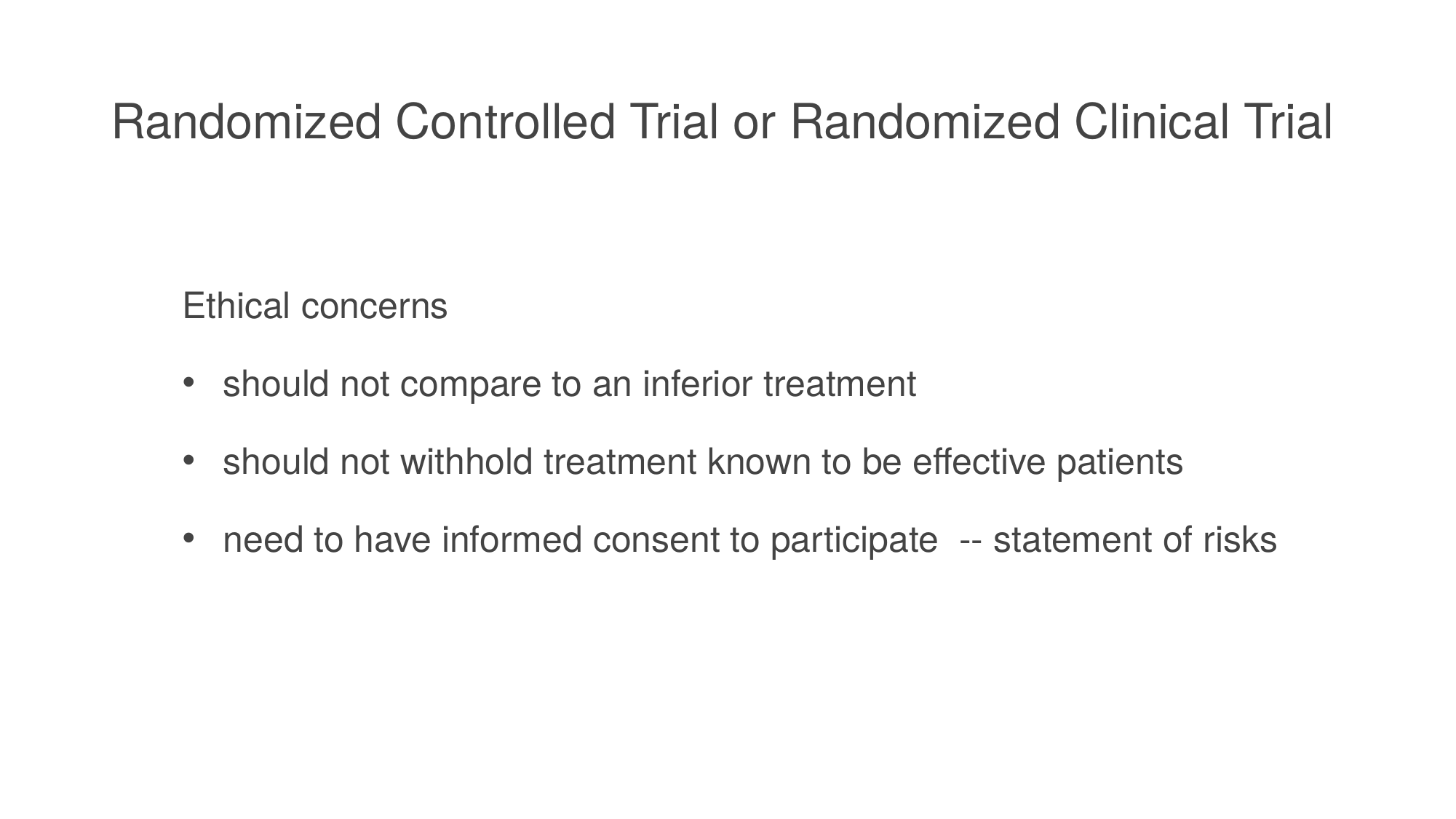

# Randomized Controlled Trial or Randomized Clinical Trial
Ethical concerns
should not compare to an inferior treatment
should not withhold treatment known to be effective patients
need to have informed consent to participate  -- statement of risks